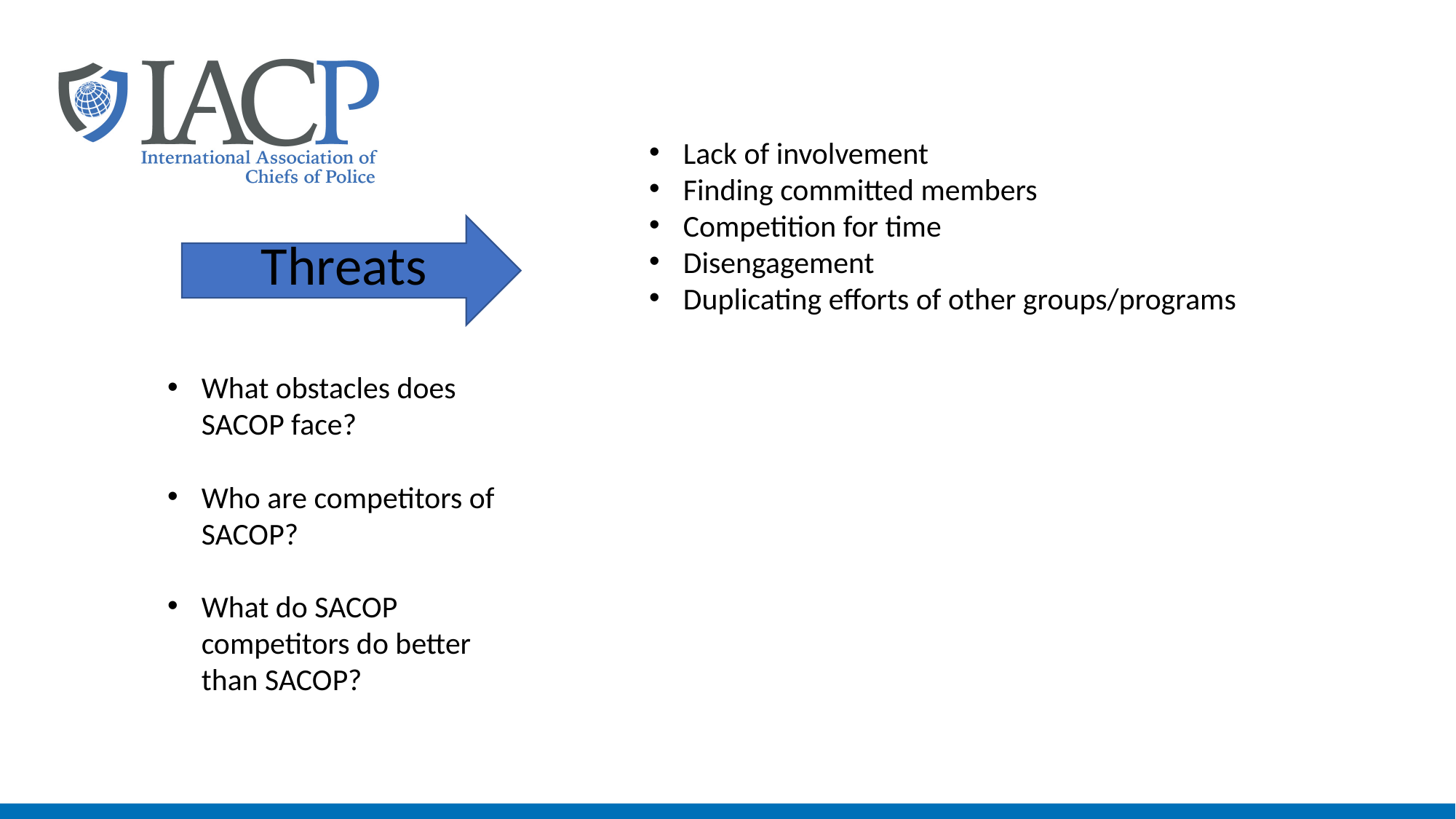

Lack of involvement
Finding committed members
Competition for time
Disengagement
Duplicating efforts of other groups/programs
# Threats

What obstacles does SACOP face?

Who are competitors of SACOP?

What do SACOP competitors do better than SACOP?